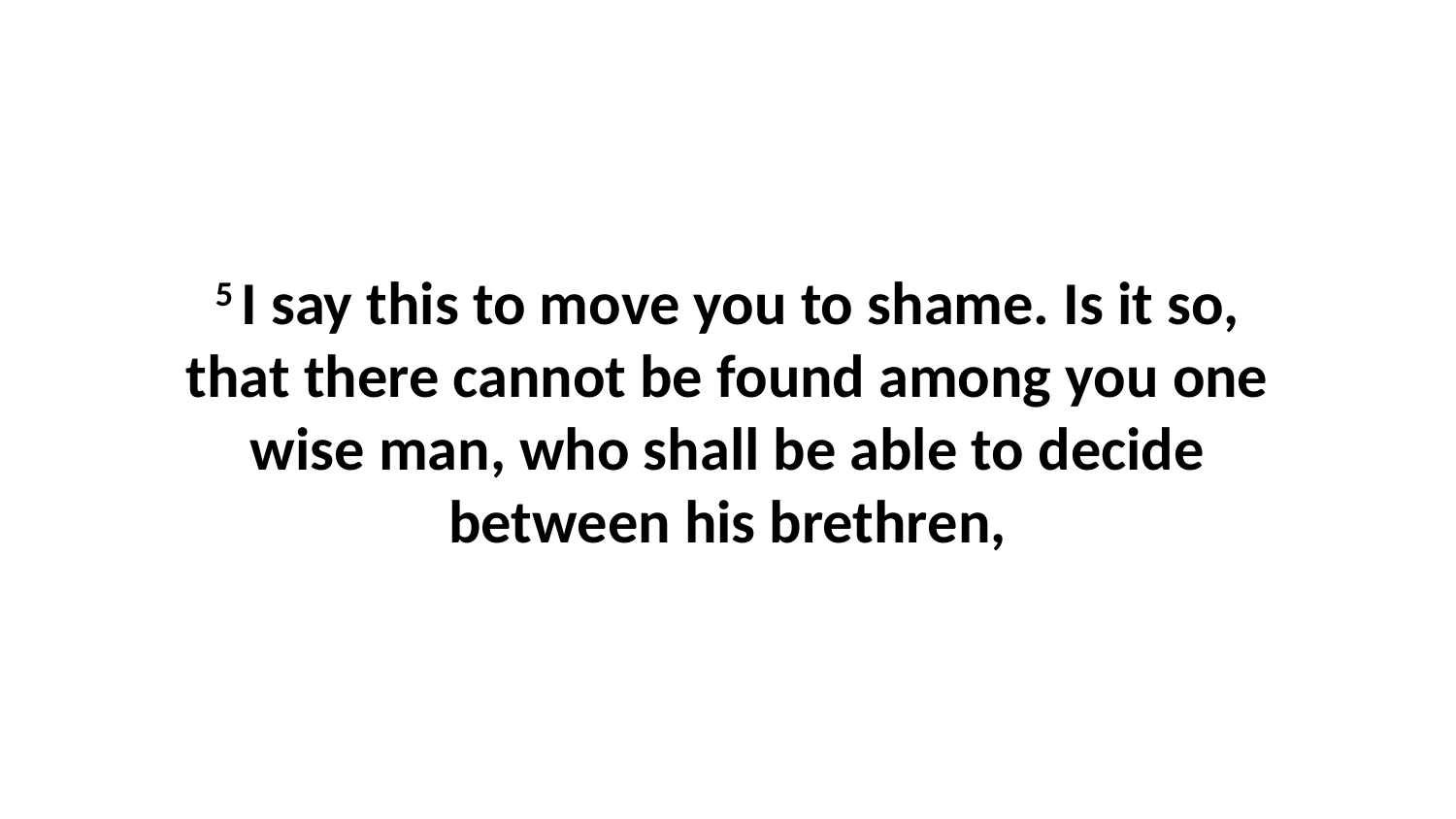

5 I say this to move you to shame. Is it so, that there cannot be found among you one wise man, who shall be able to decide between his brethren,